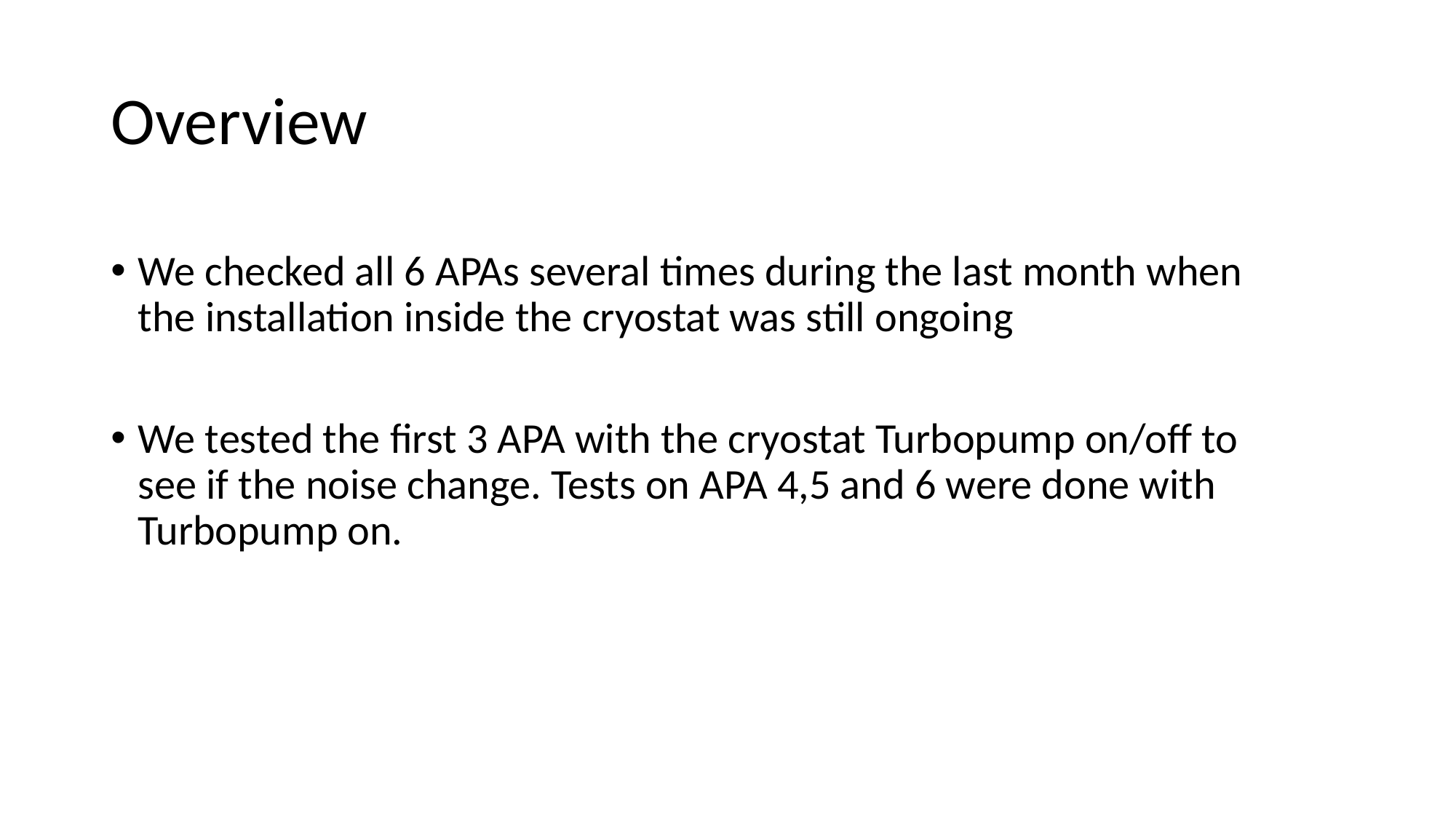

# Overview
We checked all 6 APAs several times during the last month when the installation inside the cryostat was still ongoing

We tested the first 3 APA with the cryostat Turbopump on/off to see if the noise change. Tests on APA 4,5 and 6 were done with Turbopump on.